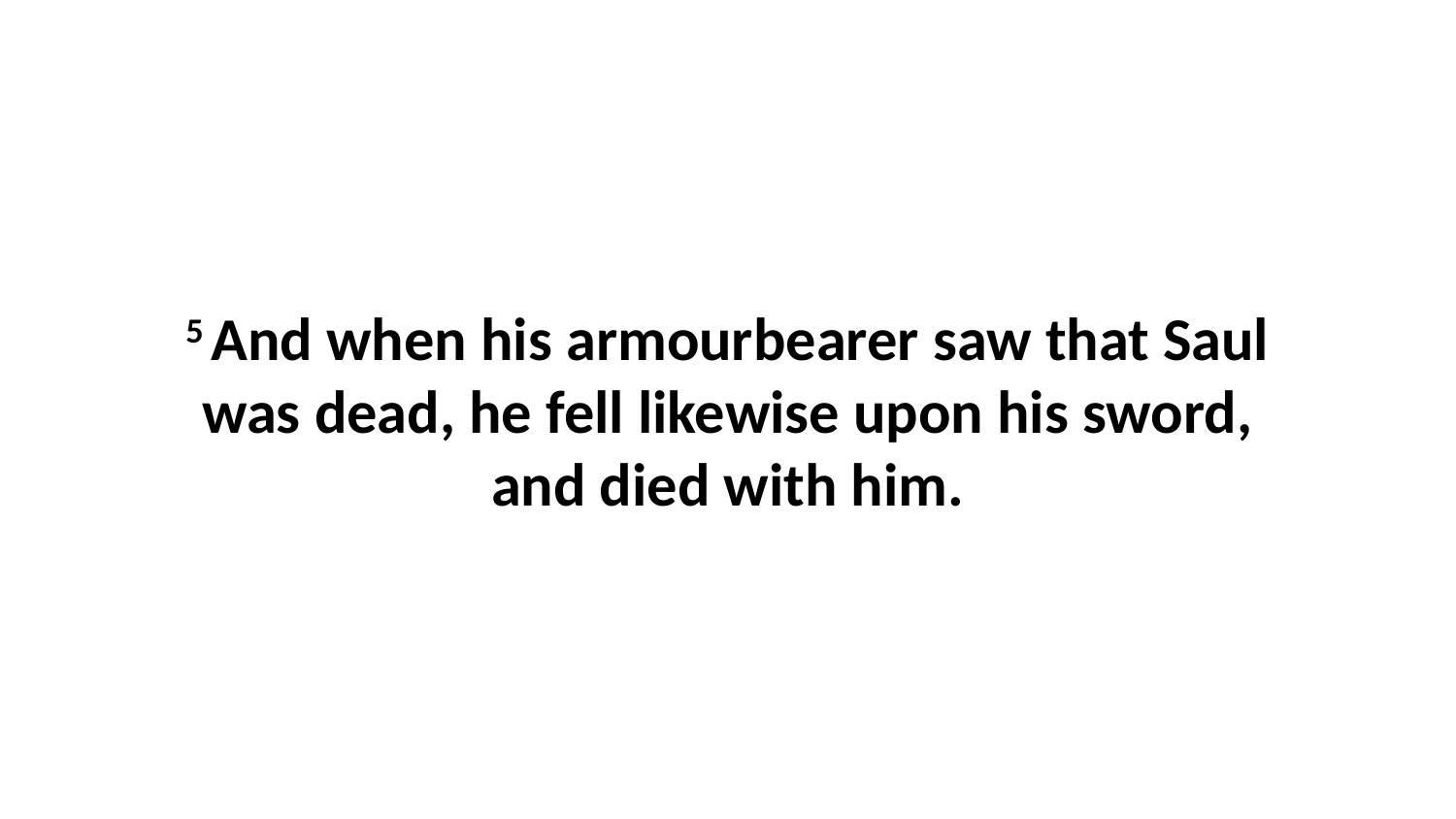

5 And when his armourbearer saw that Saul was dead, he fell likewise upon his sword, and died with him.